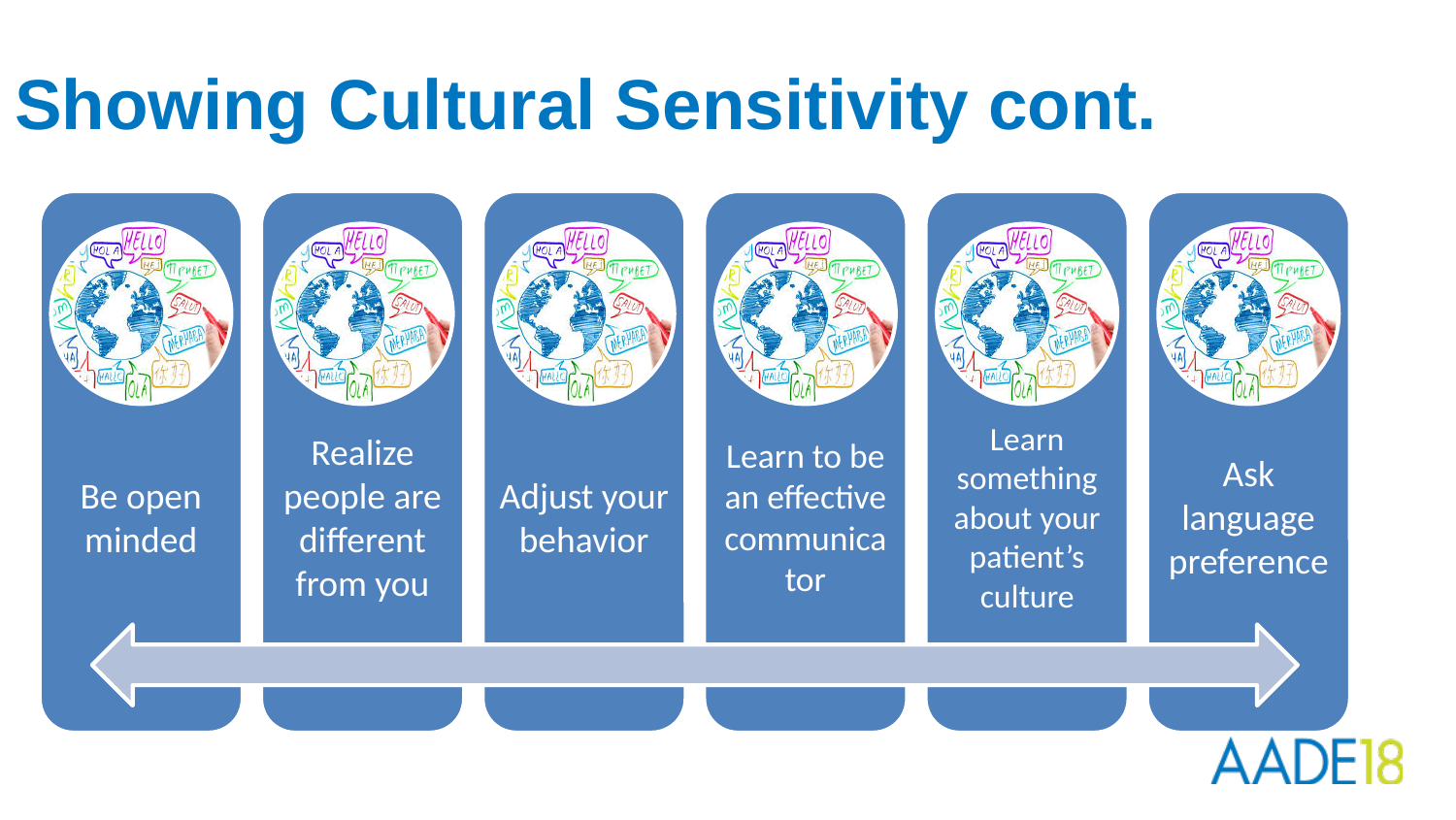

Showing Cultural Sensitivity cont.
Be open minded
Realize people are different from you
Adjust your behavior
Learn to be an effective communicator
Learn something about your patient’s culture
Ask language preference